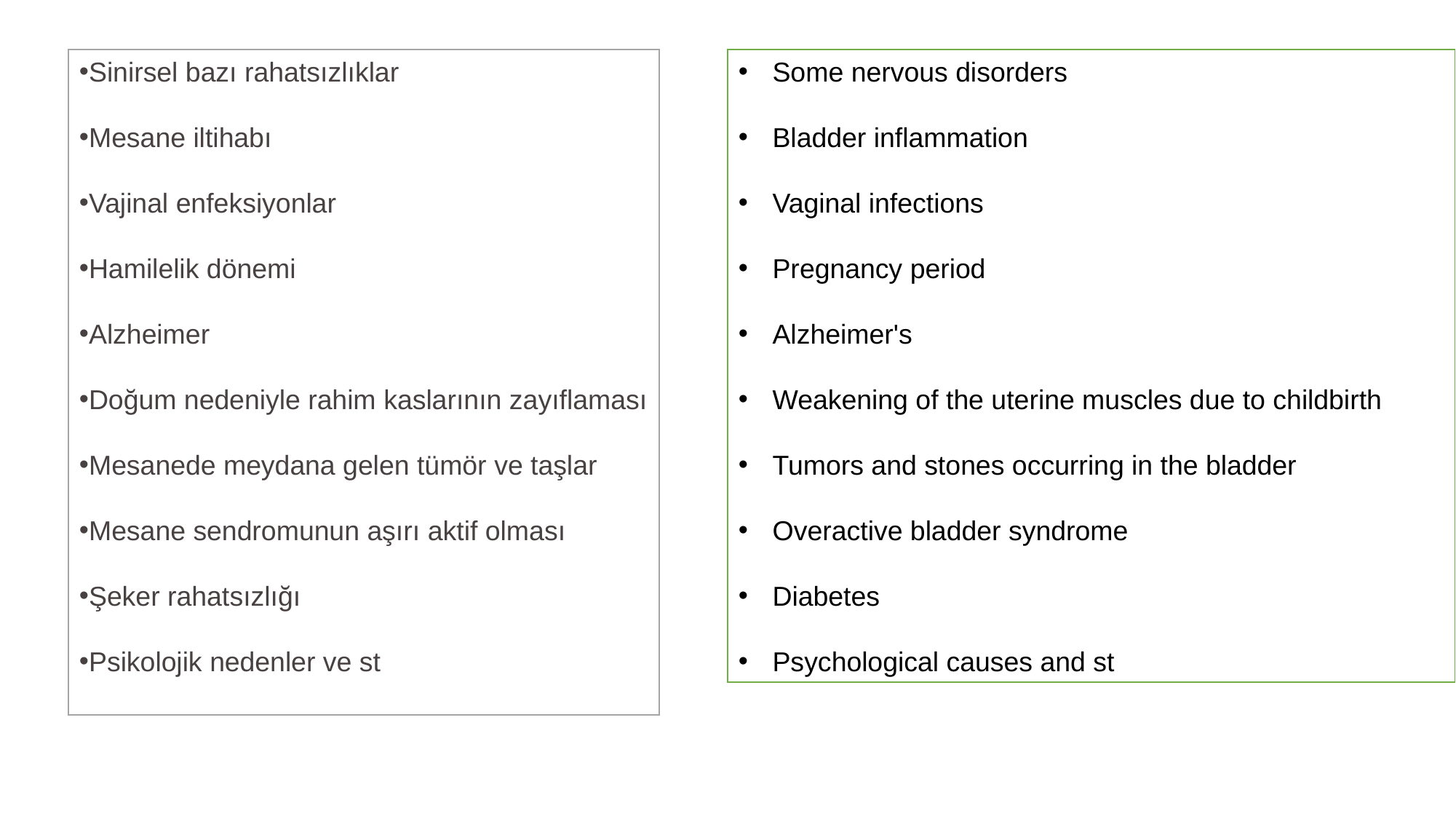

Sinirsel bazı rahatsızlıklar

Mesane iltihabı

Vajinal enfeksiyonlar

Hamilelik dönemi

Alzheimer

Doğum nedeniyle rahim kaslarının zayıflaması

Mesanede meydana gelen tümör ve taşlar

Mesane sendromunun aşırı aktif olması

Şeker rahatsızlığı

Psikolojik nedenler ve st

Some nervous disorders
Bladder inflammation
Vaginal infections
Pregnancy period
Alzheimer's
Weakening of the uterine muscles due to childbirth
Tumors and stones occurring in the bladder
Overactive bladder syndrome
Diabetes
Psychological causes and st